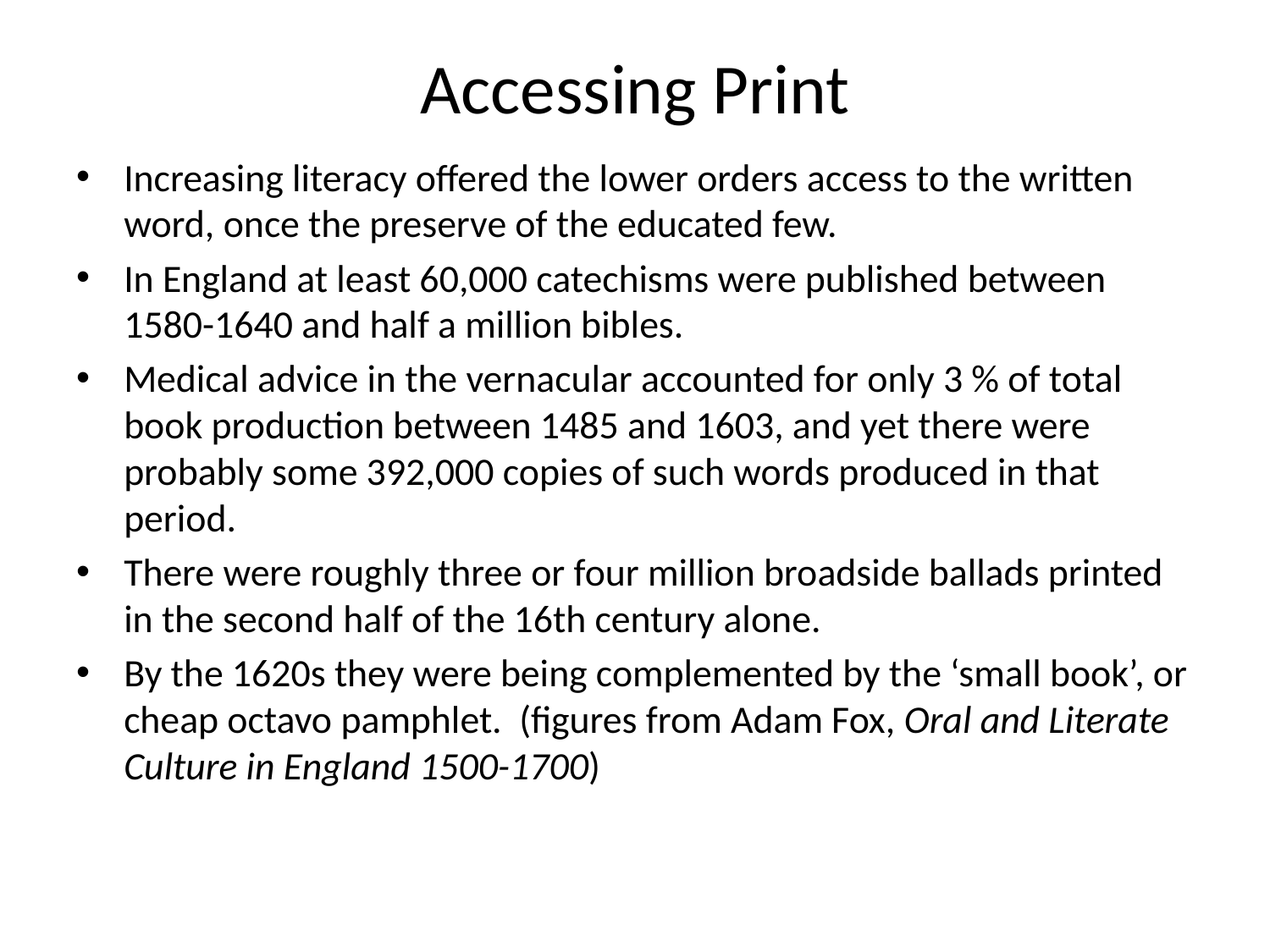

# Accessing Print
Increasing literacy offered the lower orders access to the written word, once the preserve of the educated few.
In England at least 60,000 catechisms were published between 1580-1640 and half a million bibles.
Medical advice in the vernacular accounted for only 3 % of total book production between 1485 and 1603, and yet there were probably some 392,000 copies of such words produced in that period.
There were roughly three or four million broadside ballads printed in the second half of the 16th century alone.
By the 1620s they were being complemented by the ‘small book’, or cheap octavo pamphlet.  (figures from Adam Fox, Oral and Literate Culture in England 1500-1700)